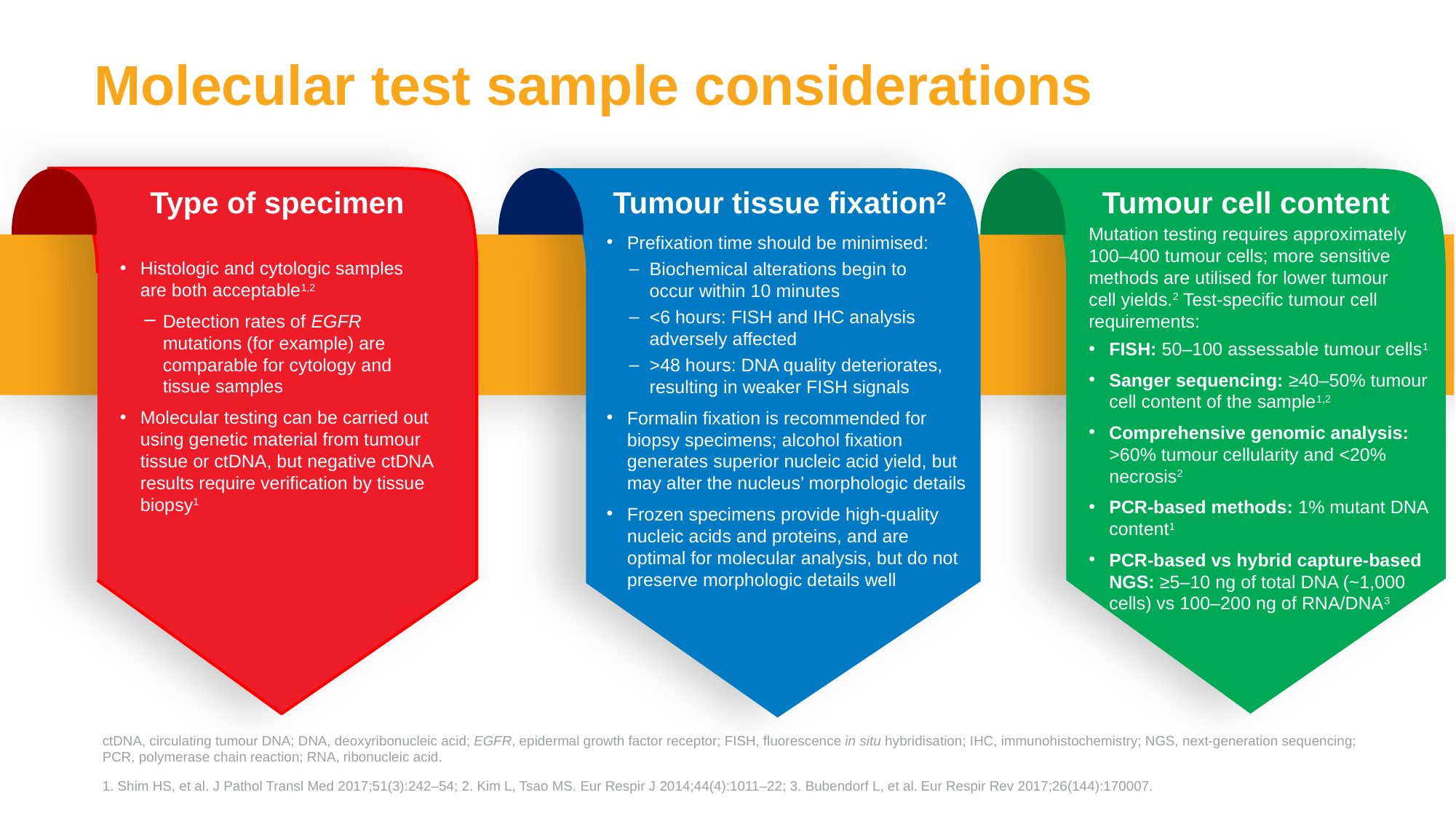

# Molecular test sample considerations

Type of specimen
Tumour tissue fixation2
Tumour cell content
Mutation testing requires approximately 100–400 tumour cells; more sensitive methods are utilised for lower tumour
cell yields.2 Test-specific tumour cell requirements:
FISH: 50–100 assessable tumour cells1
Sanger sequencing: ≥40–50% tumour cell content of the sample1,2
Comprehensive genomic analysis: >60% tumour cellularity and <20% necrosis2
PCR-based methods: 1% mutant DNA content1
PCR-based vs hybrid capture-based NGS: ≥5–10 ng of total DNA (~1,000 cells) vs 100–200 ng of RNA/DNA3
Prefixation time should be minimised:
Biochemical alterations begin to
occur within 10 minutes
<6 hours: FISH and IHC analysis adversely affected
>48 hours: DNA quality deteriorates, resulting in weaker FISH signals
Formalin fixation is recommended for biopsy specimens; alcohol fixation generates superior nucleic acid yield, but may alter the nucleus’ morphologic details
Frozen specimens provide high-quality nucleic acids and proteins, and are optimal for molecular analysis, but do not preserve morphologic details well

Histologic and cytologic samples are both acceptable1,2
Detection rates of EGFR mutations (for example) are comparable for cytology and tissue samples
Molecular testing can be carried out using genetic material from tumour tissue or ctDNA, but negative ctDNA results require verification by tissue biopsy1
ctDNA, circulating tumour DNA; DNA, deoxyribonucleic acid; EGFR, epidermal growth factor receptor; FISH, fluorescence in situ hybridisation; IHC, immunohistochemistry; NGS, next-generation sequencing;
PCR, polymerase chain reaction; RNA, ribonucleic acid.
1. Shim HS, et al. J Pathol Transl Med 2017;51(3):242–54; 2. Kim L, Tsao MS. Eur Respir J 2014;44(4):1011–22; 3. Bubendorf L, et al. Eur Respir Rev 2017;26(144):170007.